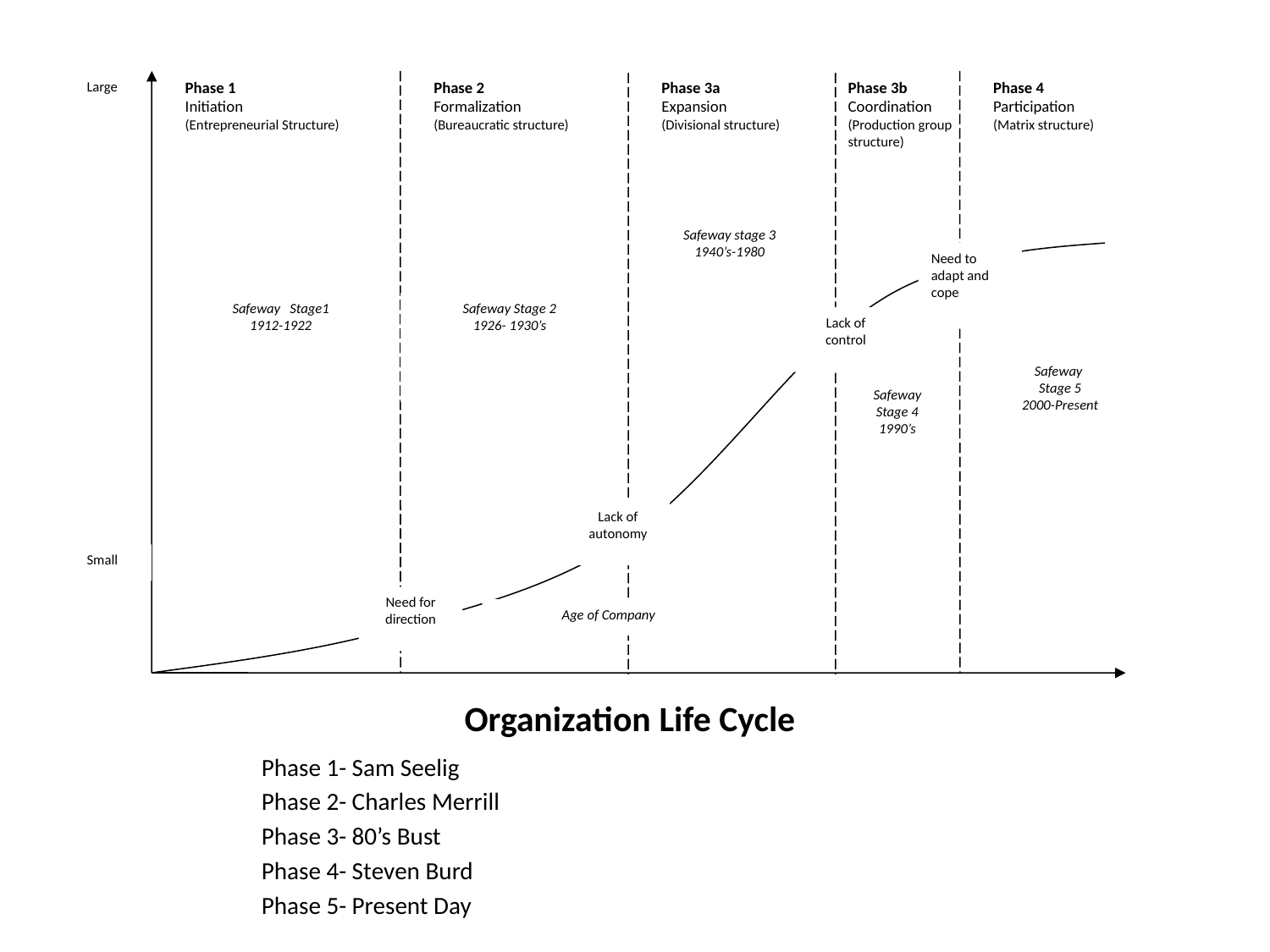

Large

Phase 1
Initiation
(Entrepreneurial Structure)

Phase 2
Formalization
(Bureaucratic structure)
Phase 3a
Expansion
(Divisional structure)
Phase 3b
Coordination
(Production group structure)

Phase 4
Participation
(Matrix structure)

Need to adapt and cope
Lack of control
Lack of autonomy
Need for direction

Safeway stage 3
1940’s-1980
Safeway   Stage1
1912-1922
Safeway Stage 2
1926- 1930’s
Safeway
Stage 5
2000-Present

Safeway Stage 4 1990’s
Small
Age of Company
# Organization Life Cycle
Phase 1- Sam Seelig
Phase 2- Charles Merrill
Phase 3- 80’s Bust
Phase 4- Steven Burd
Phase 5- Present Day